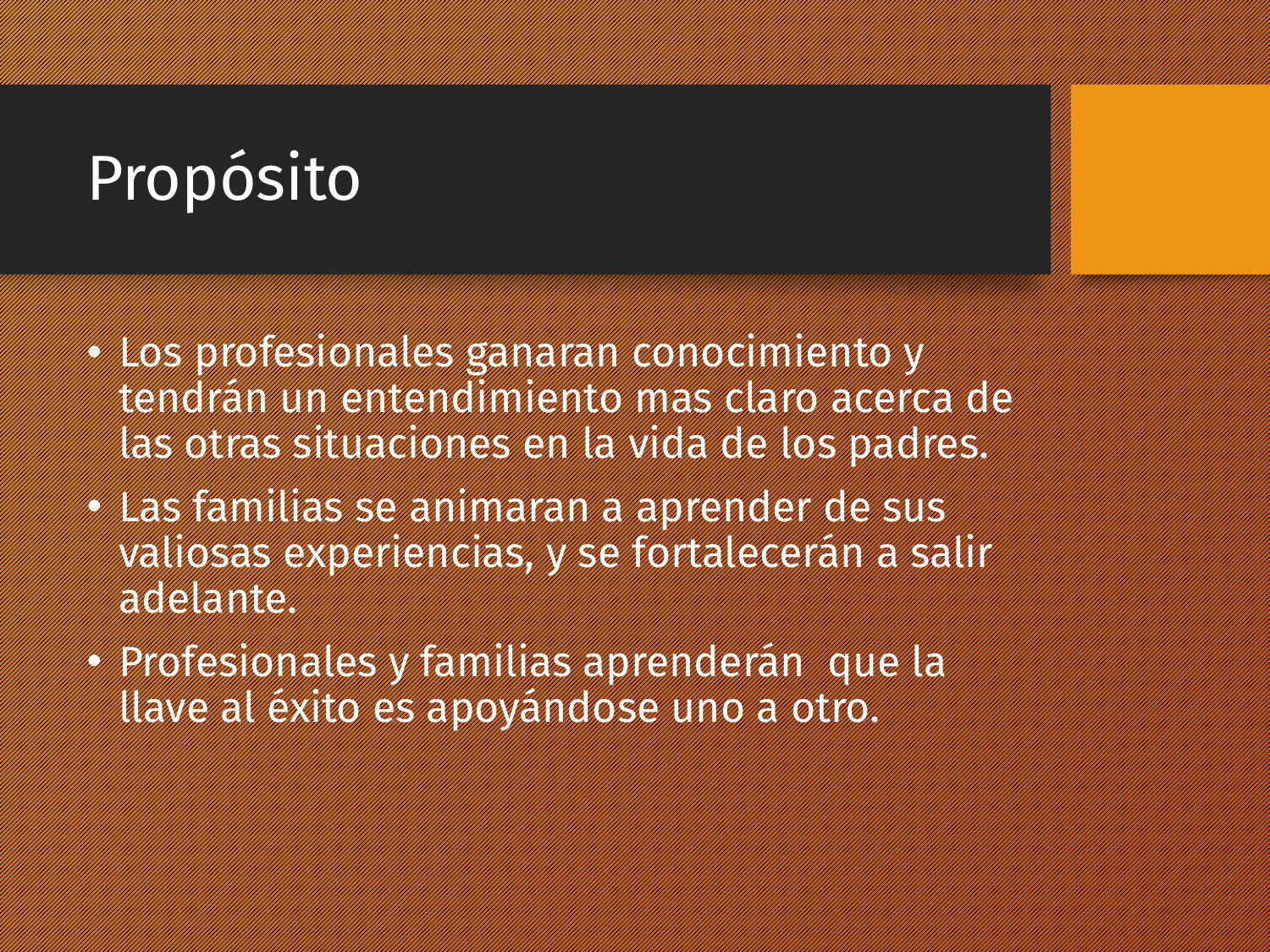

# Propósito
Los profesionales ganaran conocimiento y tendrán un entendimiento mas claro acerca de las otras situaciones en la vida de los padres.
Las familias se animaran a aprender de sus valiosas experiencias, y se fortalecerán a salir adelante.
Profesionales y familias aprenderán  que la llave al éxito es apoyándose uno a otro.